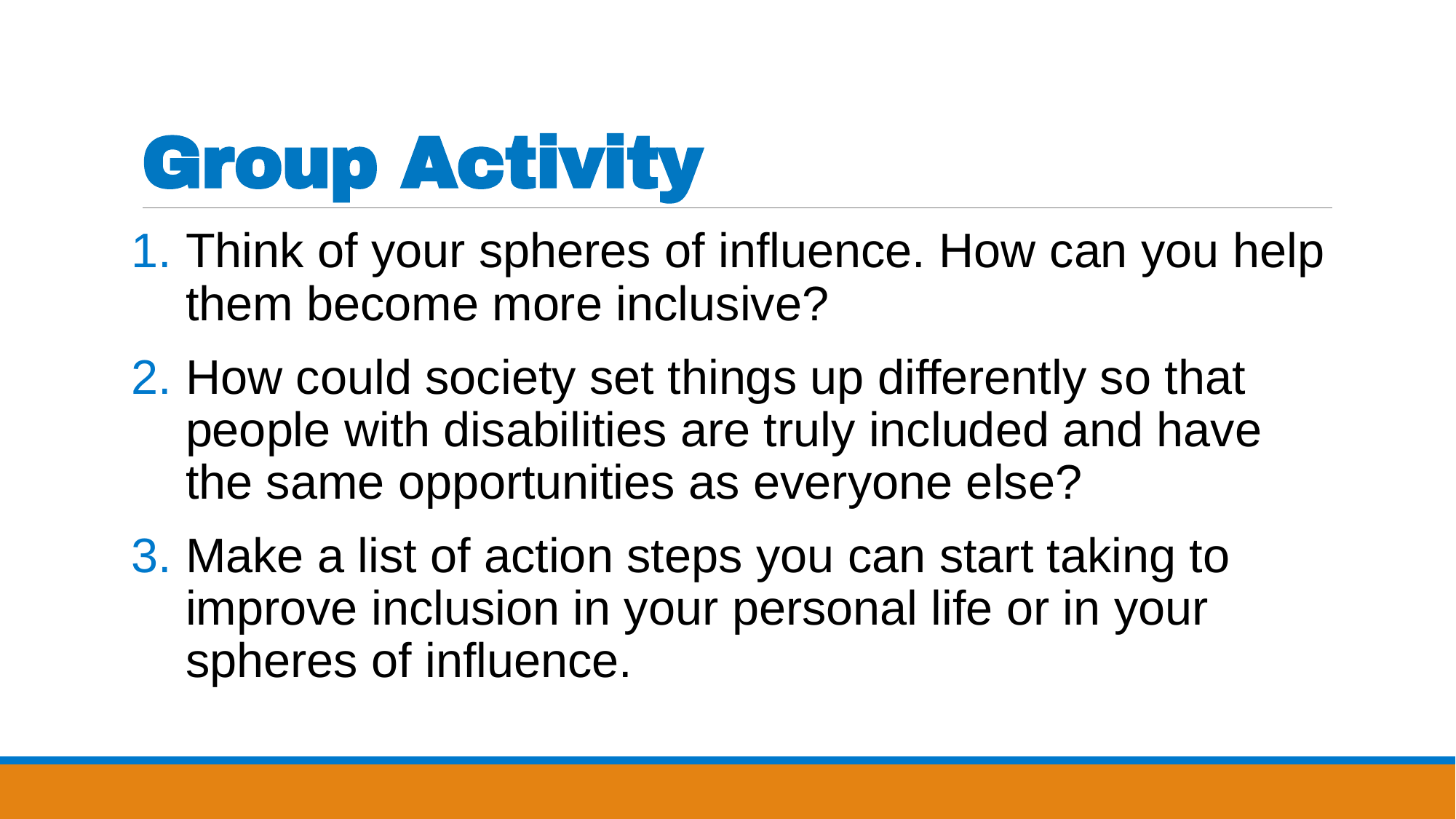

# Group Activity
Think of your spheres of influence. How can you help them become more inclusive?
How could society set things up differently so that people with disabilities are truly included and have the same opportunities as everyone else?
Make a list of action steps you can start taking to improve inclusion in your personal life or in your spheres of influence.